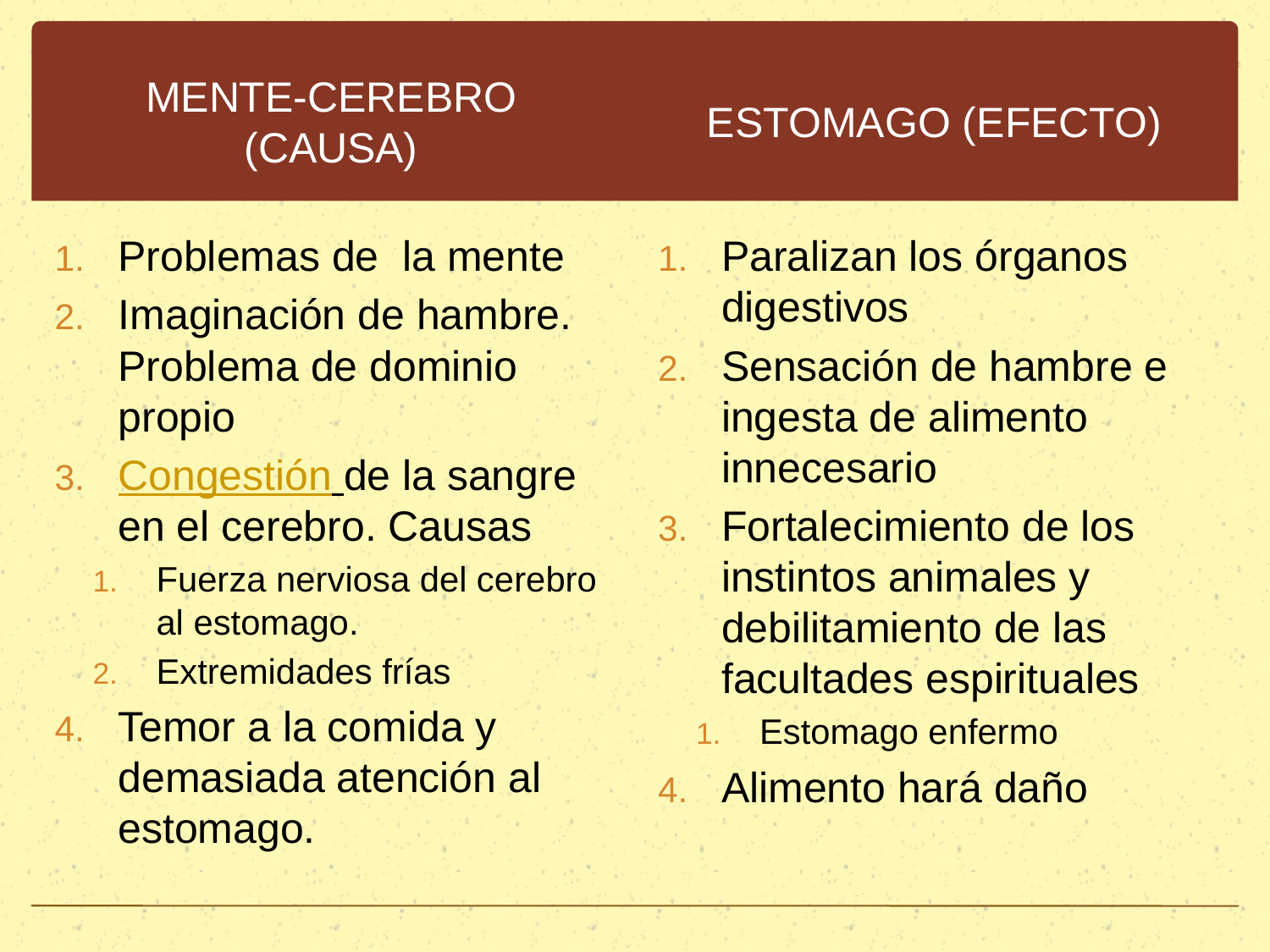

MENTE-CEREBRO (CAUSA)
ESTOMAGO (EFECTO)
Problemas de  la mente
Imaginación de hambre. Problema de dominio propio
Congestión de la sangre en el cerebro. Causas
Fuerza nerviosa del cerebro al estomago.
Extremidades frías
Temor a la comida y demasiada atención al estomago.

Paralizan los órganos digestivos
Sensación de hambre e ingesta de alimento innecesario
Fortalecimiento de los instintos animales y debilitamiento de las facultades espirituales
Estomago enfermo
Alimento hará daño